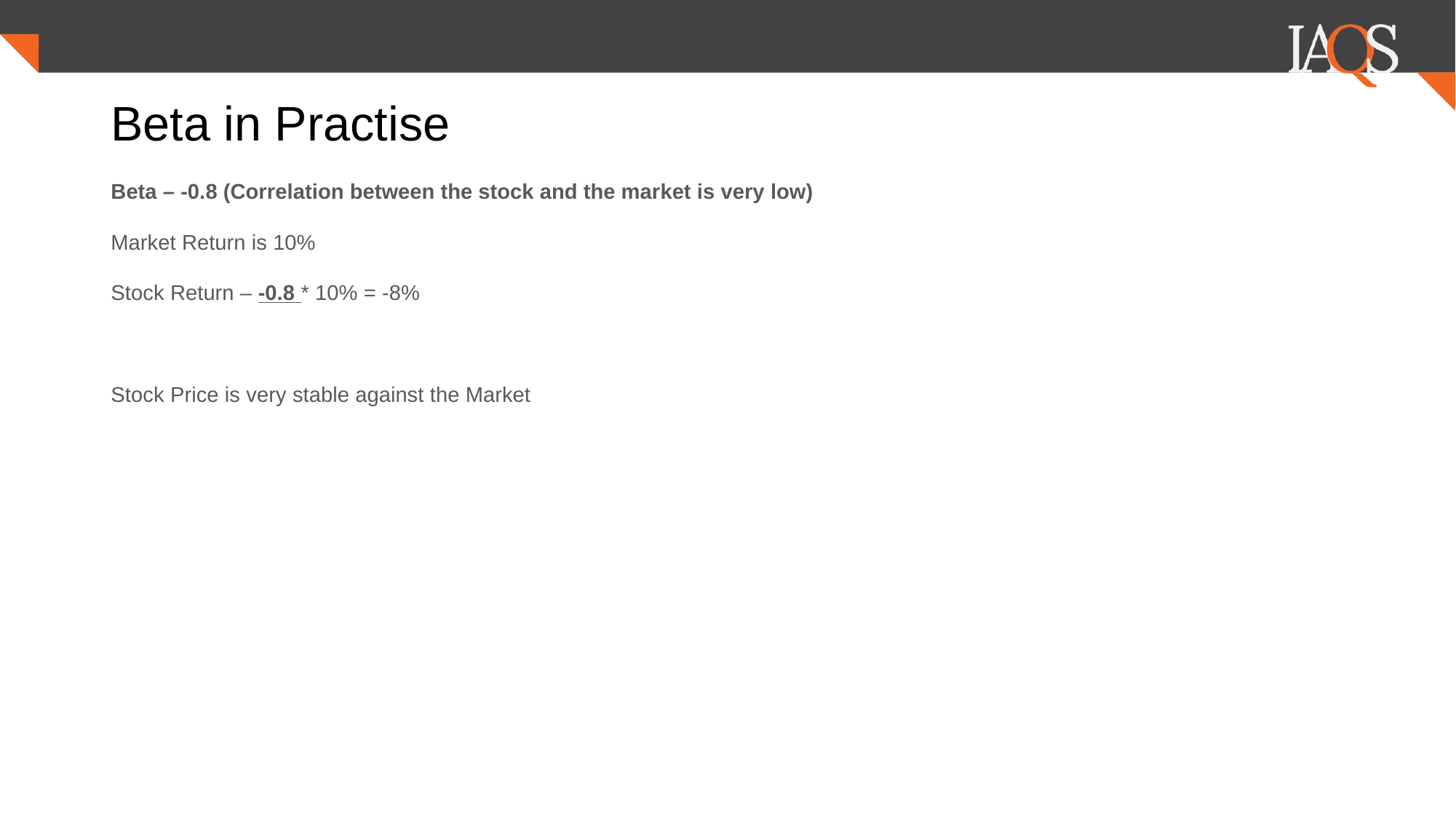

# Beta in Practise
Beta – -0.8 (Correlation between the stock and the market is very low)
Market Return is 10%
Stock Return – -0.8 * 10% = -8%

Stock Price is very stable against the Market